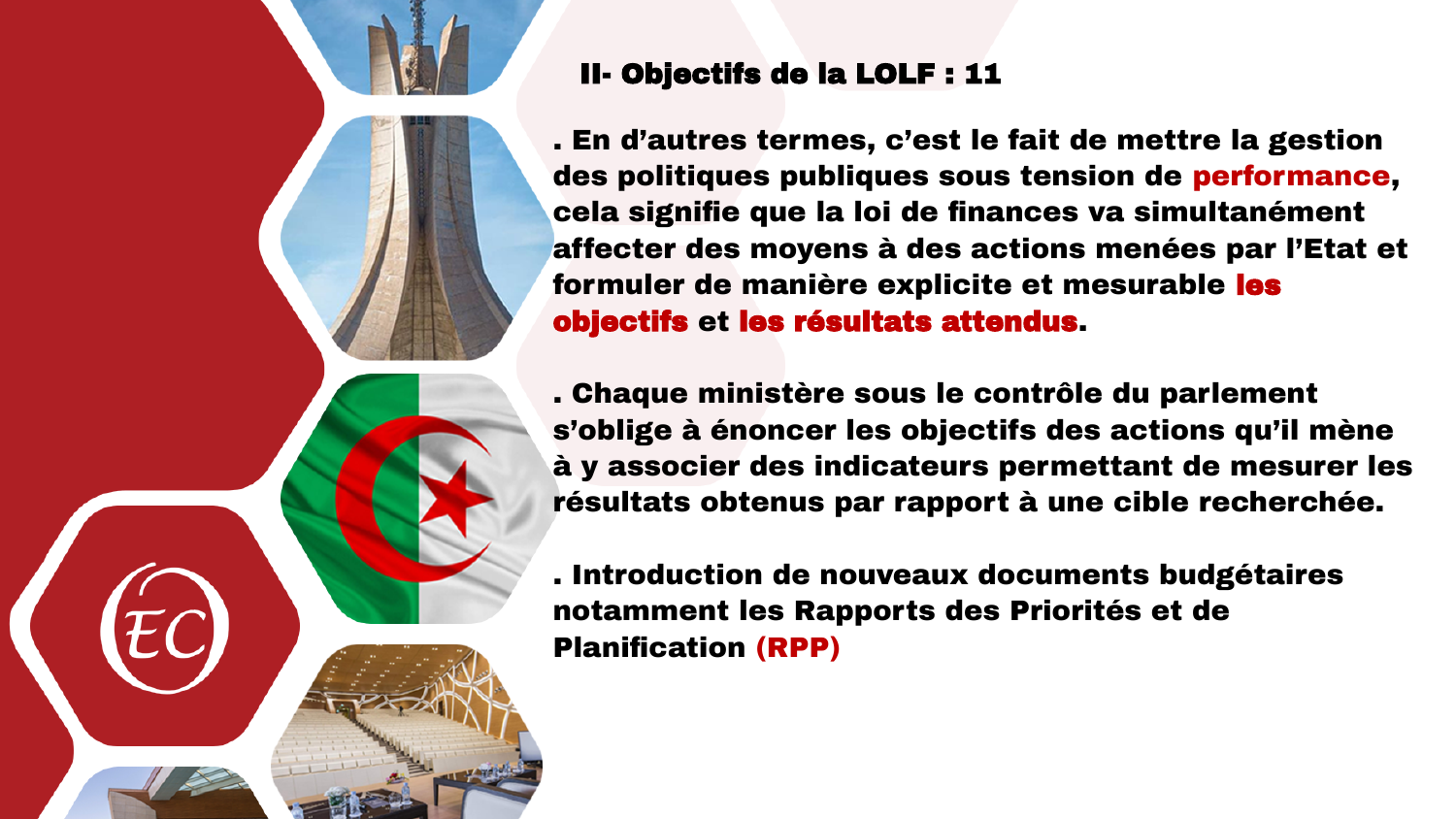

II- Objectifs de la LOLF : 11
. En d’autres termes, c’est le fait de mettre la gestion des politiques publiques sous tension de performance, cela signifie que la loi de finances va simultanément affecter des moyens à des actions menées par l’Etat et formuler de manière explicite et mesurable les objectifs et les résultats attendus.

. Chaque ministère sous le contrôle du parlement s’oblige à énoncer les objectifs des actions qu’il mène à y associer des indicateurs permettant de mesurer les résultats obtenus par rapport à une cible recherchée.

. Introduction de nouveaux documents budgétaires notamment les Rapports des Priorités et de Planification (RPP)